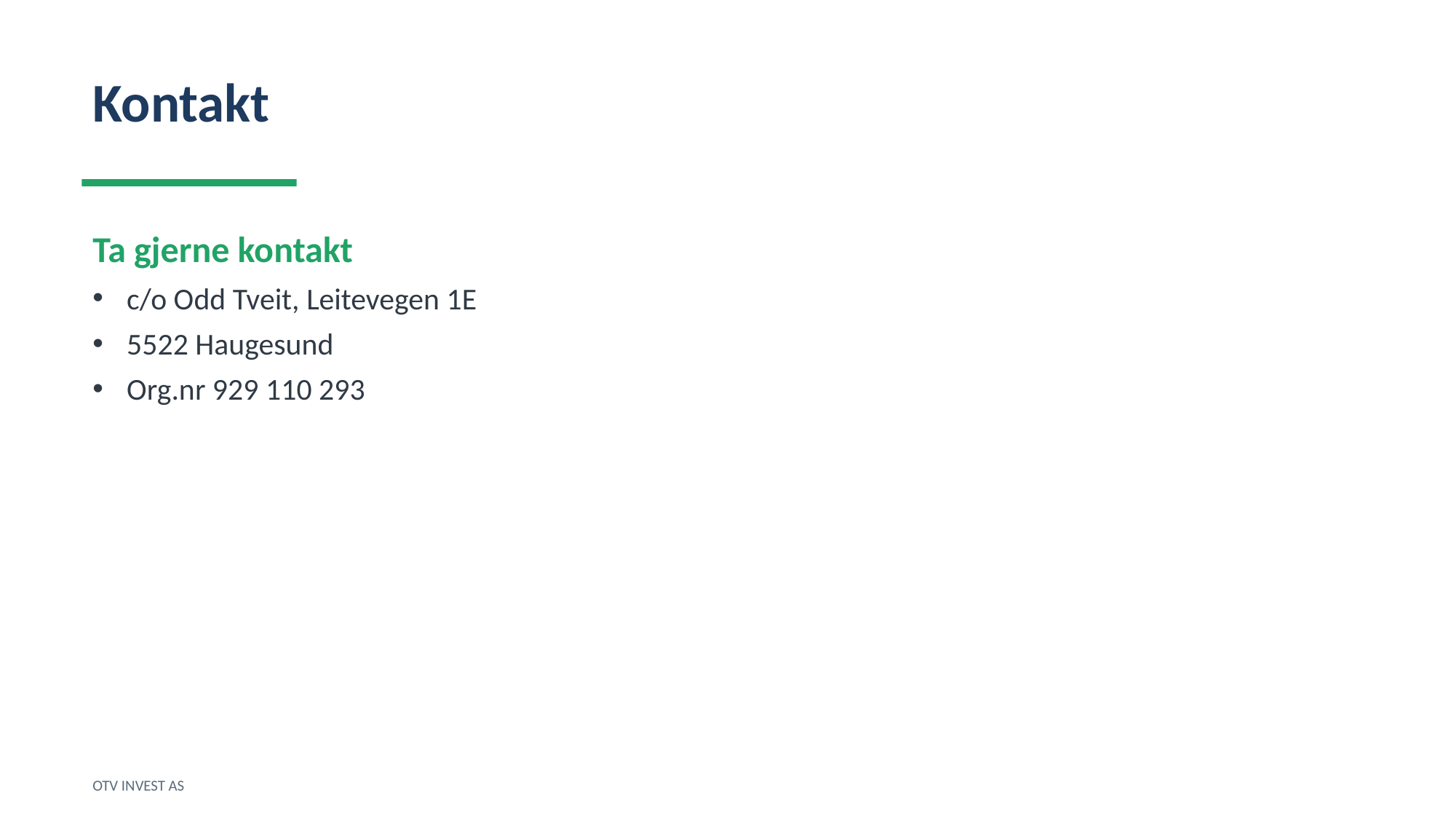

Kontakt

Ta gjerne kontakt
c/o Odd Tveit, Leitevegen 1E
5522 Haugesund
Org.nr 929 110 293
OTV INVEST AS